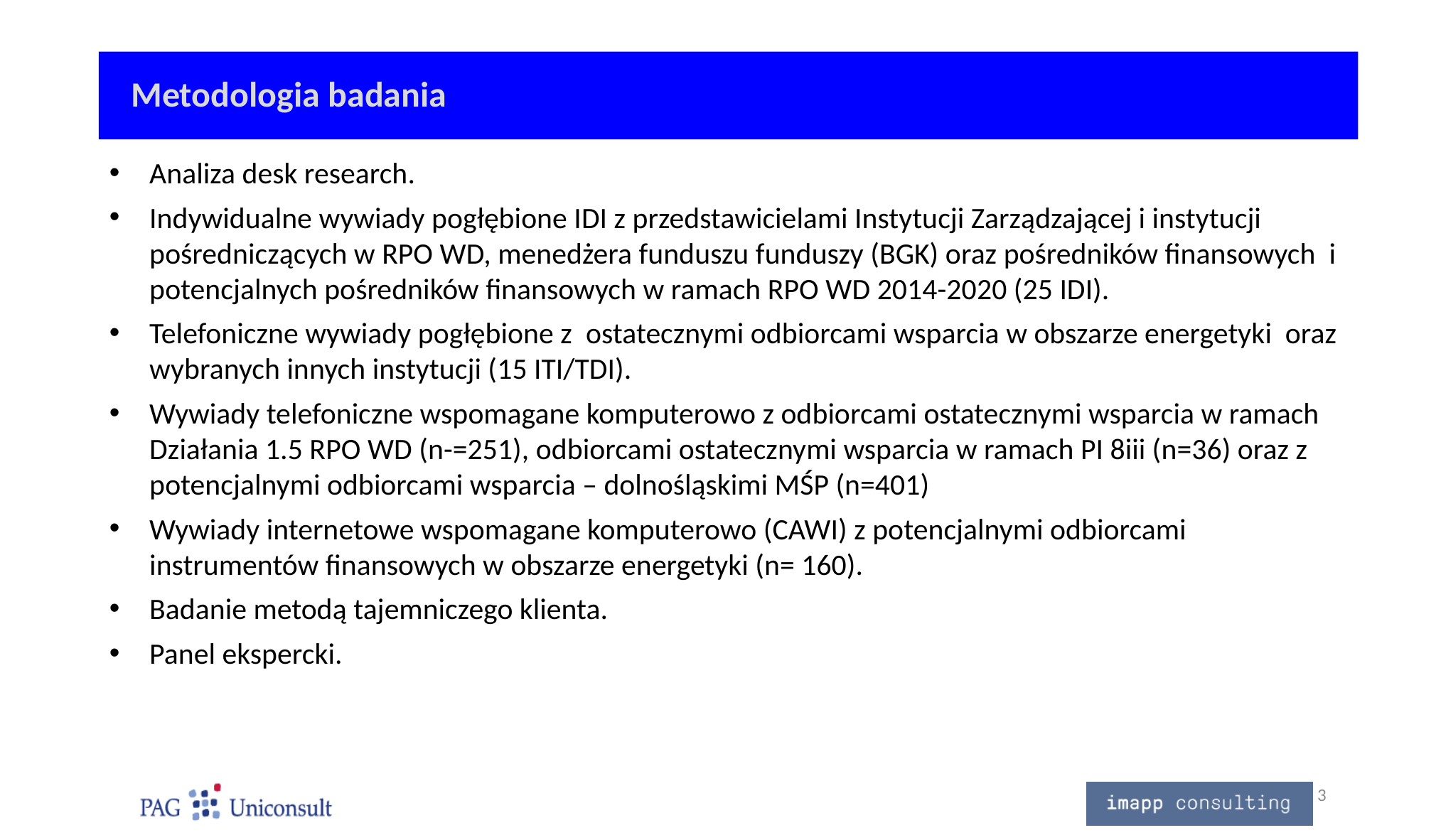

# Metodologia badania
Analiza desk research.
Indywidualne wywiady pogłębione IDI z przedstawicielami Instytucji Zarządzającej i instytucji pośredniczących w RPO WD, menedżera funduszu funduszy (BGK) oraz pośredników finansowych  i potencjalnych pośredników finansowych w ramach RPO WD 2014-2020 (25 IDI).
Telefoniczne wywiady pogłębione z  ostatecznymi odbiorcami wsparcia w obszarze energetyki  oraz wybranych innych instytucji (15 ITI/TDI).
Wywiady telefoniczne wspomagane komputerowo z odbiorcami ostatecznymi wsparcia w ramach Działania 1.5 RPO WD (n-=251), odbiorcami ostatecznymi wsparcia w ramach PI 8iii (n=36) oraz z potencjalnymi odbiorcami wsparcia – dolnośląskimi MŚP (n=401)
Wywiady internetowe wspomagane komputerowo (CAWI) z potencjalnymi odbiorcami instrumentów finansowych w obszarze energetyki (n= 160).
Badanie metodą tajemniczego klienta.
Panel ekspercki.

3